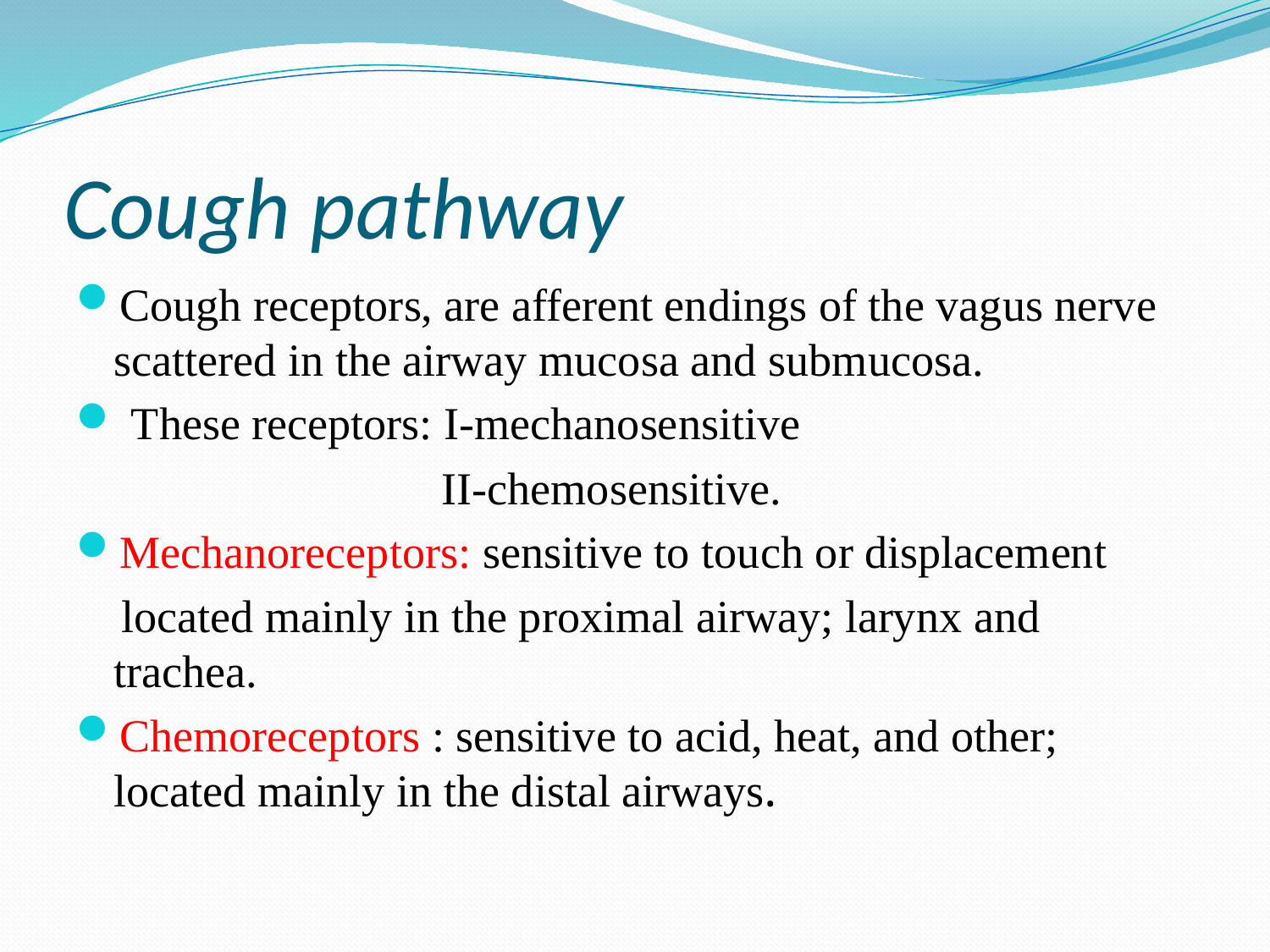

# Cough pathway
Cough receptors, are afferent endings of the vagus nerve scattered in the airway mucosa and submucosa.
 These receptors: I-mechanosensitive
                                II-chemosensitive.
Mechanoreceptors: sensitive to touch or displacement
    located mainly in the proximal airway; larynx and trachea.
Chemoreceptors : sensitive to acid, heat, and other; located mainly in the distal airways.